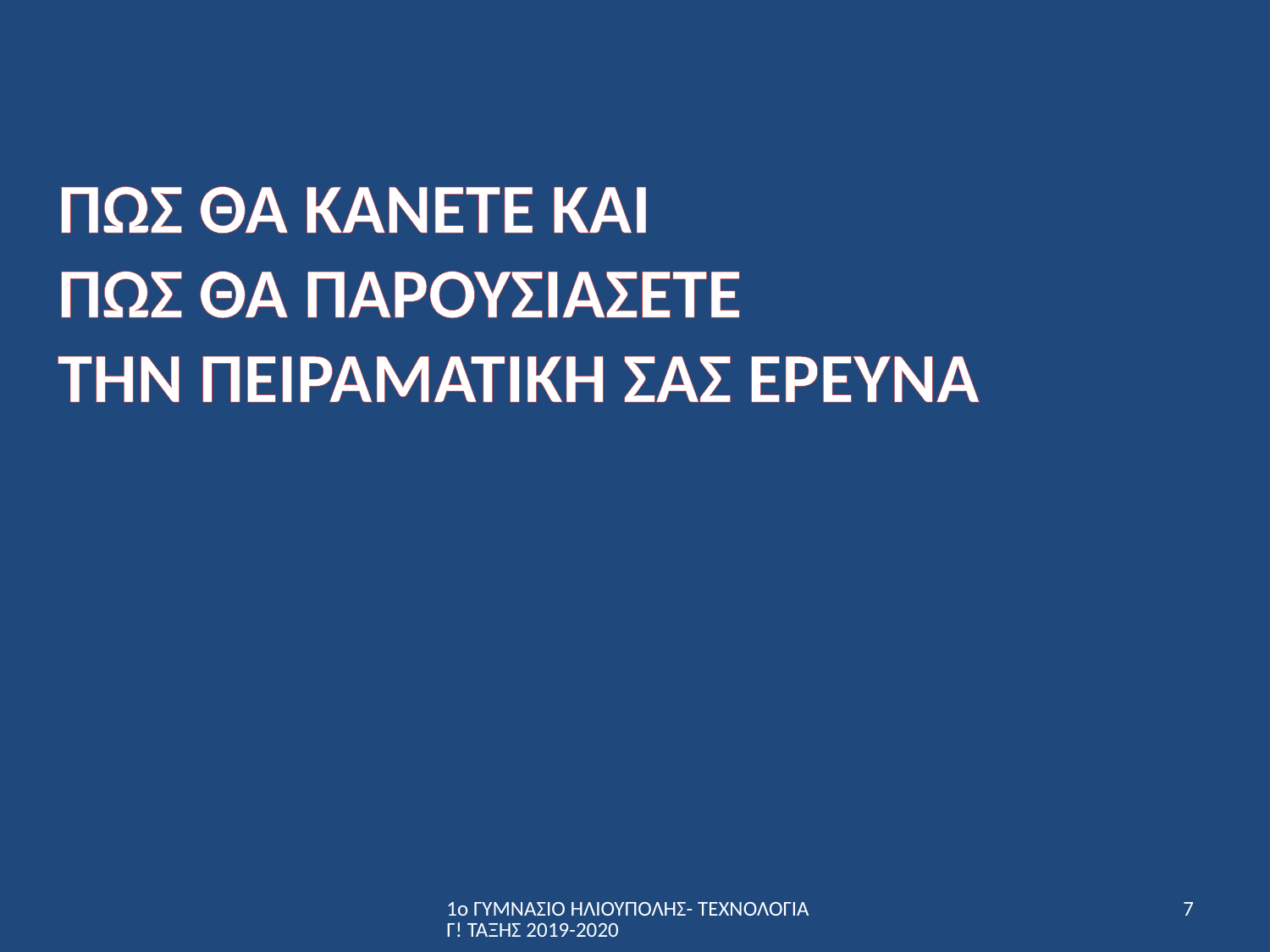

ΠΩΣ ΘΑ ΚΑΝΕΤΕ ΚΑΙ
ΠΩΣ ΘΑ ΠΑΡΟΥΣΙΑΣΕΤΕ
ΤΗΝ ΠΕΙΡΑΜΑΤΙΚΗ ΣΑΣ ΕΡΕΥΝΑ
1ο ΓΥΜΝΑΣΙΟ ΗΛΙΟΥΠΟΛΗΣ- ΤΕΧΝΟΛΟΓΙΑ Γ! ΤΑΞΗΣ 2019-2020
7